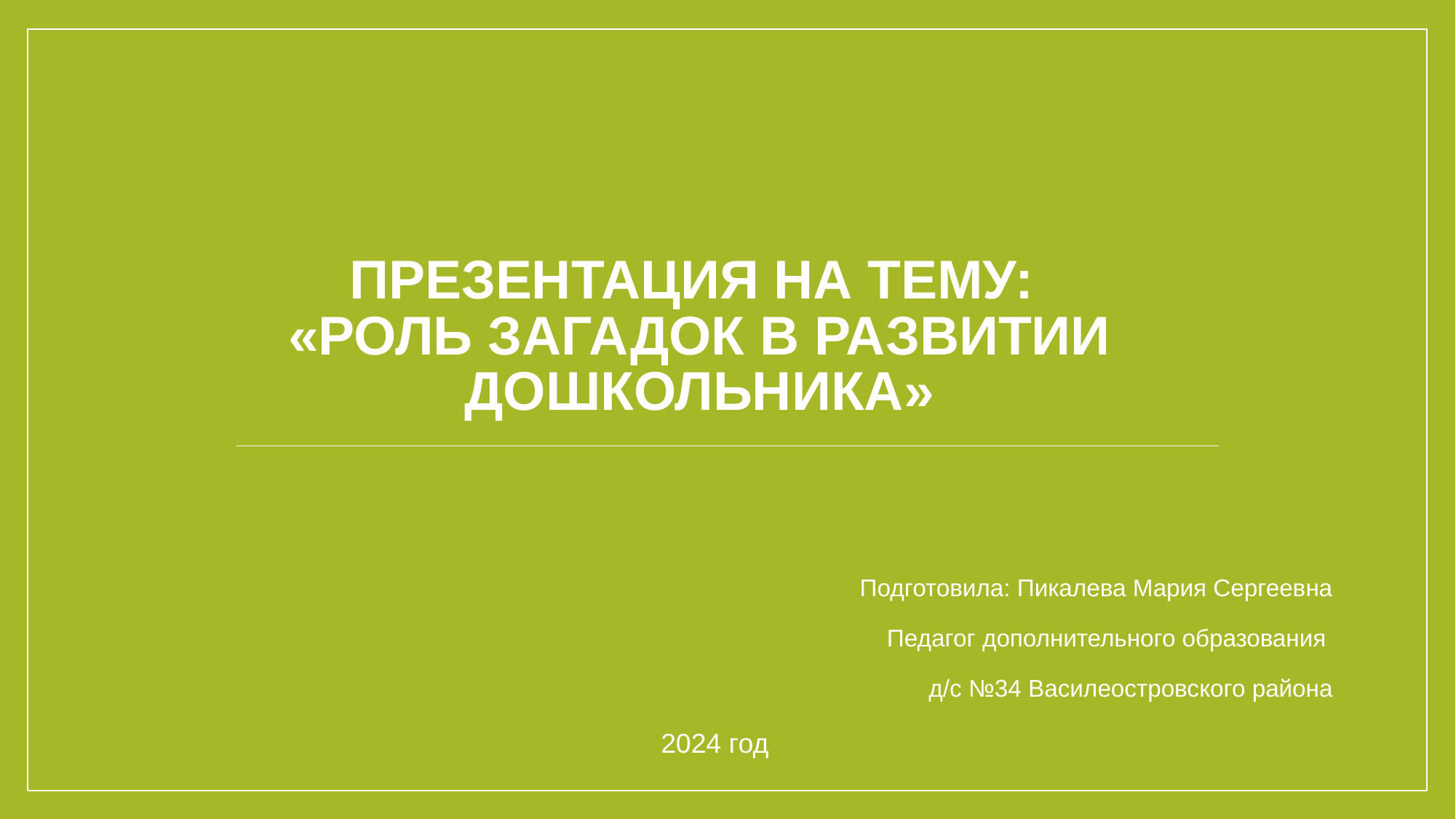

# Презентация на тему: «Роль загадок в развитии дошкольника»
Подготовила: Пикалева Мария Сергеевна
Педагог дополнительного образования
д/с №34 Василеостровского района
2024 год